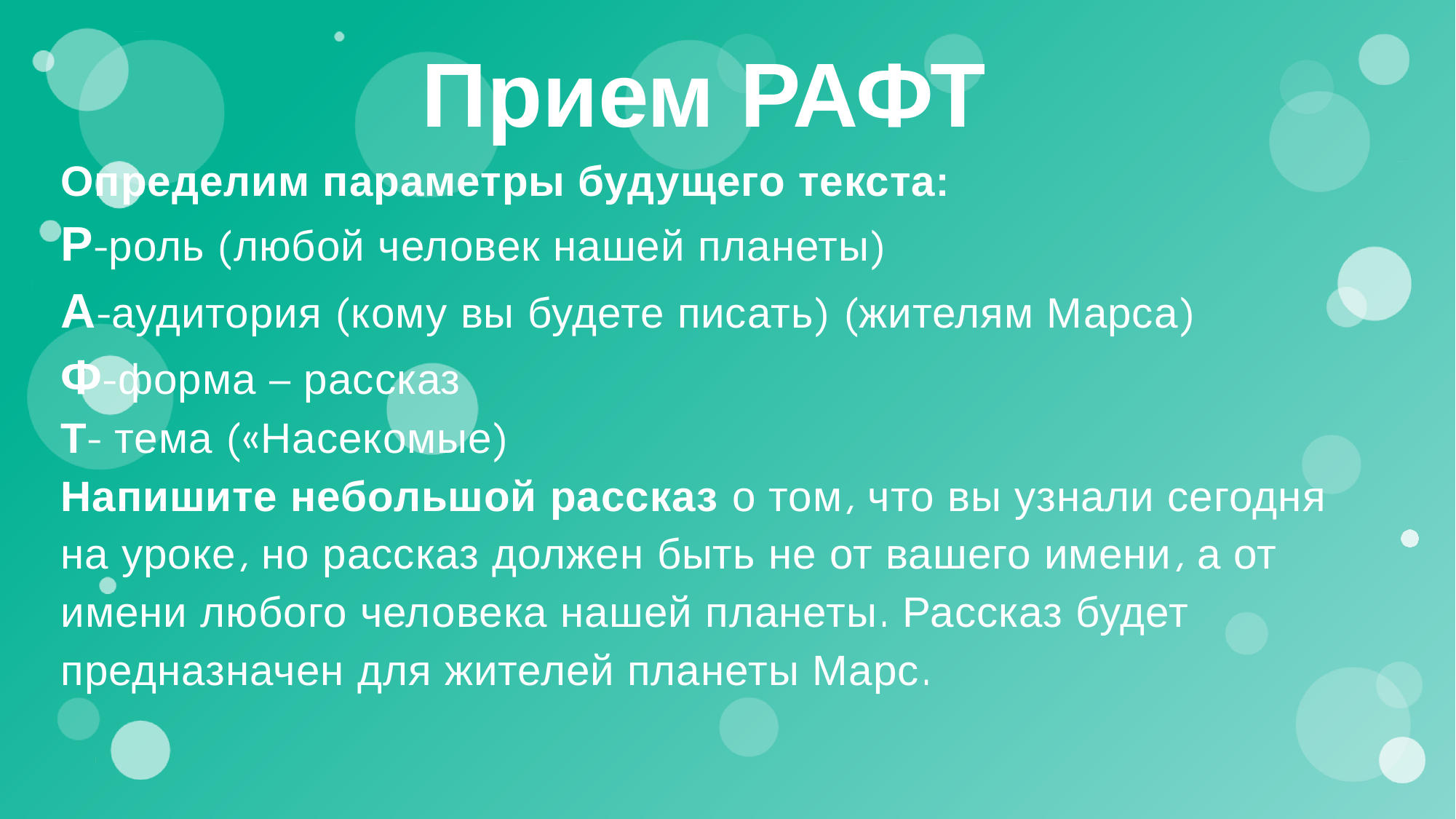

# Прием РАФТ
Определим параметры будущего текста:
Р-роль (любой человек нашей планеты)
А-аудитория (кому вы будете писать) (жителям Марса)
Ф-форма – рассказ
Т- тема («Насекомые)
Напишите небольшой рассказ о том, что вы узнали сегодня на уроке, но рассказ должен быть не от вашего имени, а от имени любого человека нашей планеты. Рассказ будет предназначен для жителей планеты Марс.